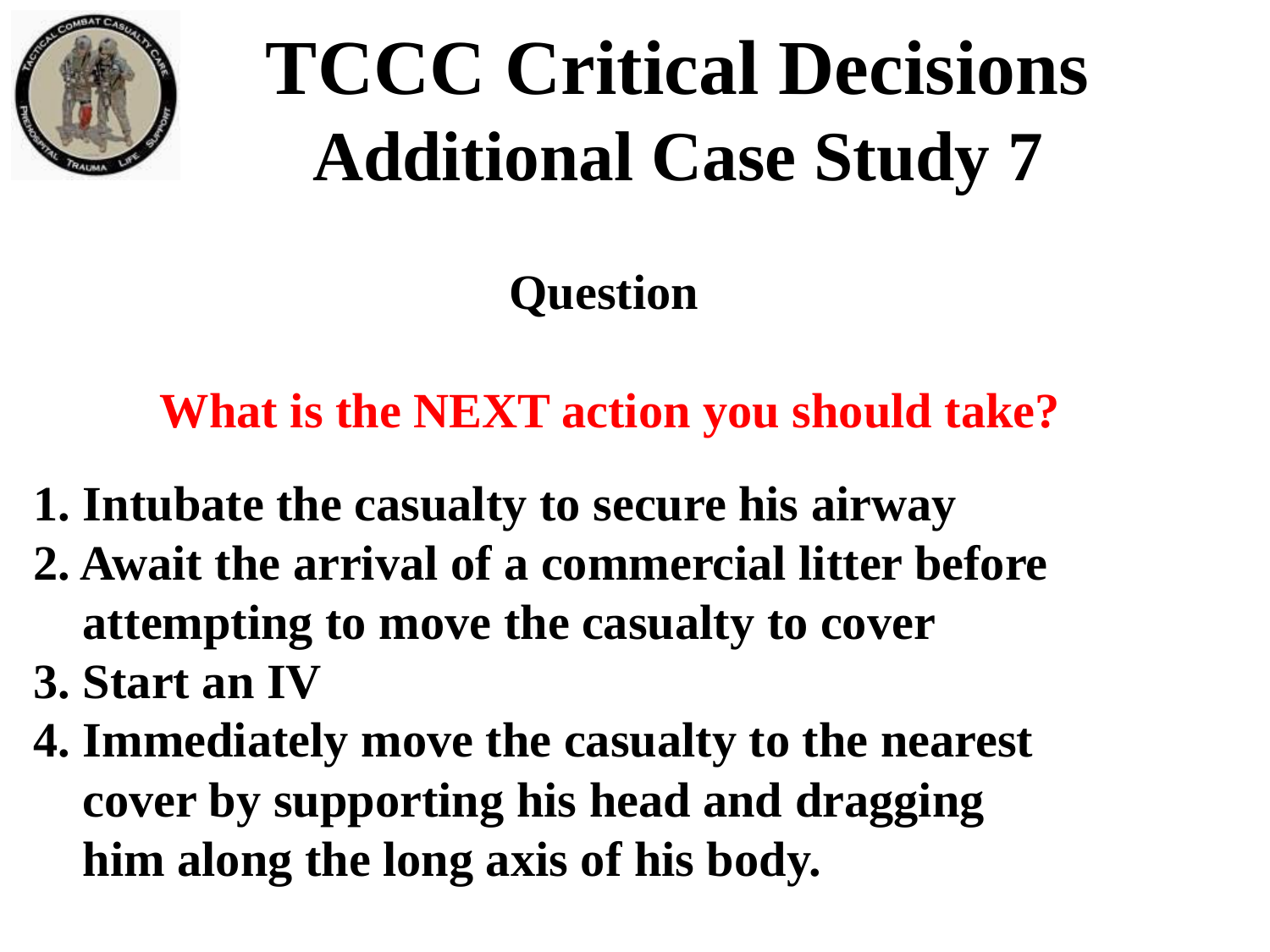

TCCC Critical Decisions
Additional Case Study 7
Question

What is the NEXT action you should take?
1. Intubate the casualty to secure his airway
2. Await the arrival of a commercial litter before
    attempting to move the casualty to cover
3. Start an IV
4. Immediately move the casualty to the nearest
    cover by supporting his head and dragging
    him along the long axis of his body.